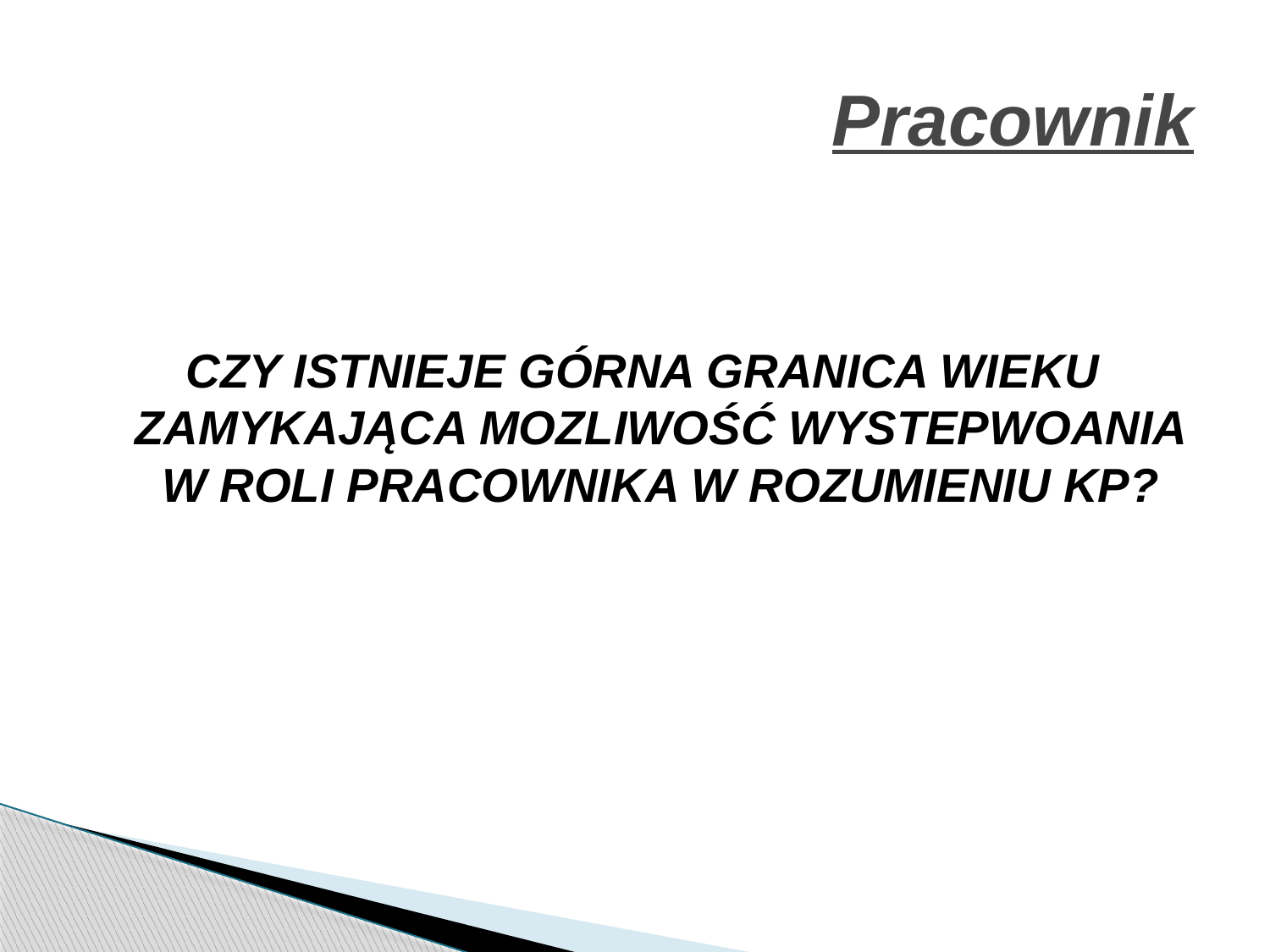

# Pracownik

CZY ISTNIEJE GÓRNA GRANICA WIEKU ZAMYKAJĄCA MOZLIWOŚĆ WYSTEPWOANIA W ROLI PRACOWNIKA W ROZUMIENIU KP?